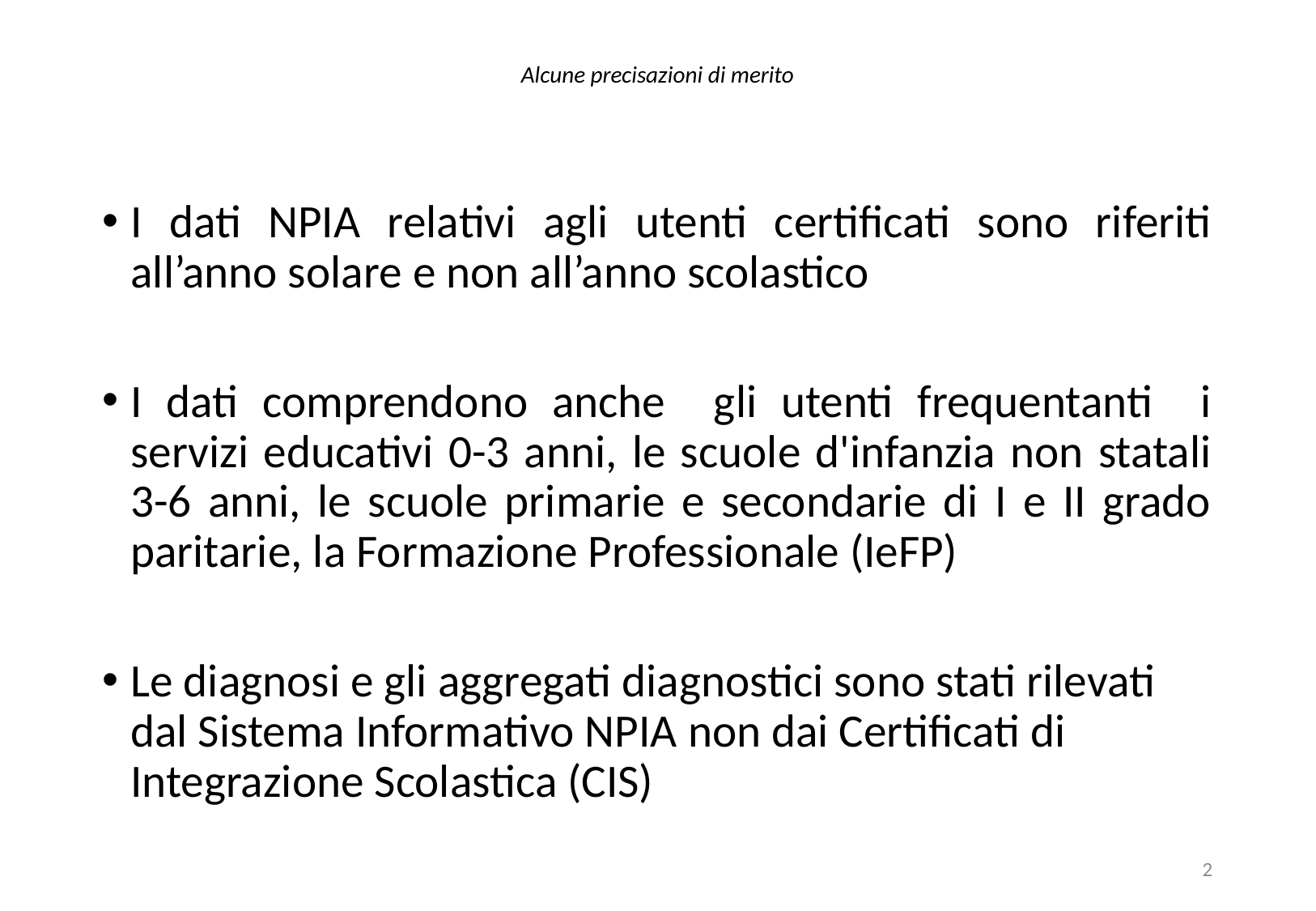

# Alcune precisazioni di merito

I dati NPIA relativi agli utenti certificati sono riferiti all’anno solare e non all’anno scolastico

I dati comprendono anche  gli utenti frequentanti  i servizi educativi 0-3 anni, le scuole d'infanzia non statali 3-6 anni, le scuole primarie e secondarie di I e II grado paritarie, la Formazione Professionale (IeFP)

Le diagnosi e gli aggregati diagnostici sono stati rilevati dal Sistema Informativo NPIA non dai Certificati di Integrazione Scolastica (CIS)

2